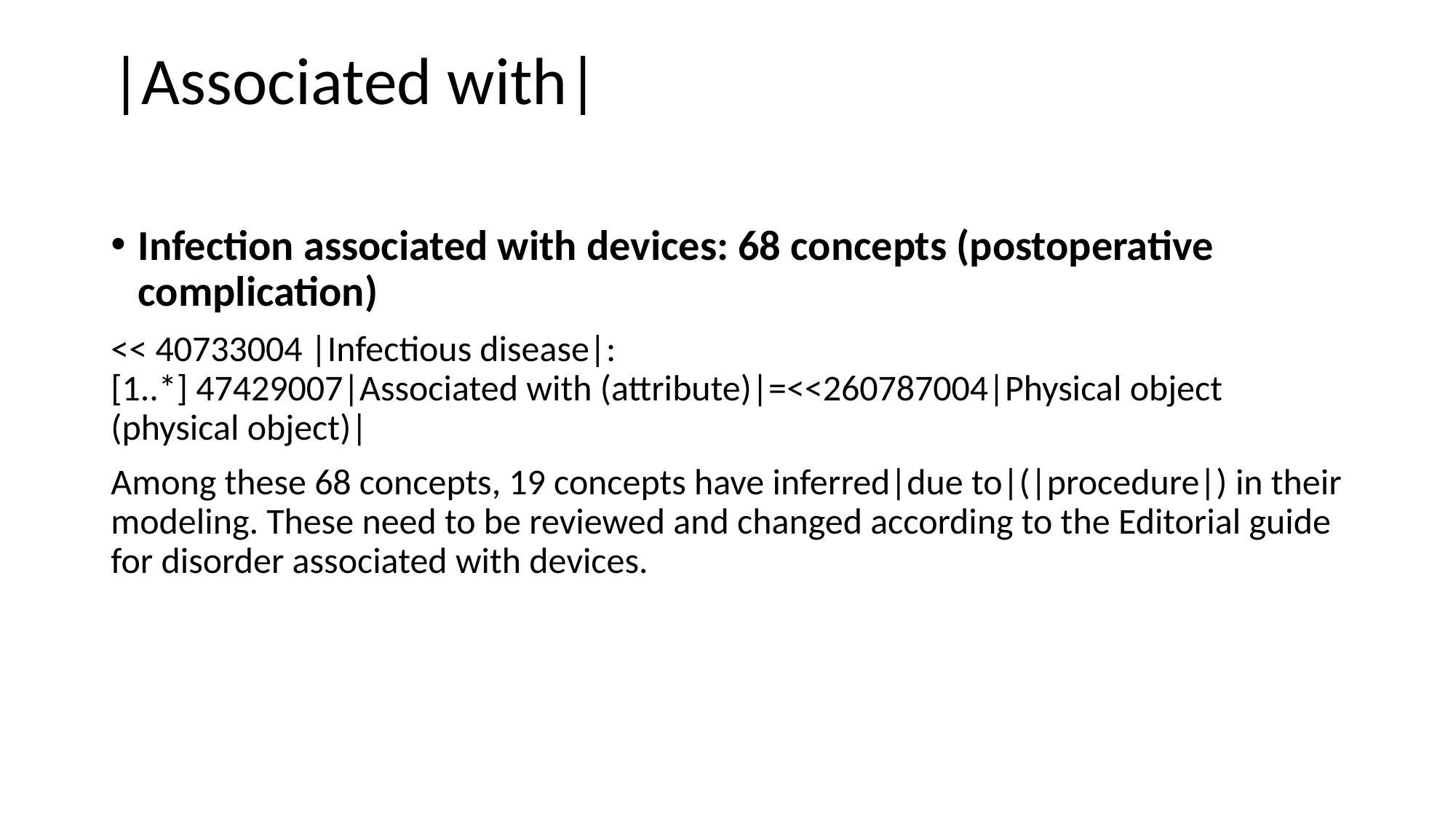

# |Associated with|
Infection associated with devices: 68 concepts (postoperative complication)
<< 40733004 |Infectious disease|:
[1..*] 47429007|Associated with (attribute)|=<<260787004|Physical object (physical object)|
Among these 68 concepts, 19 concepts have inferred|due to|(|procedure|) in their modeling. These need to be reviewed and changed according to the Editorial guide for disorder associated with devices.